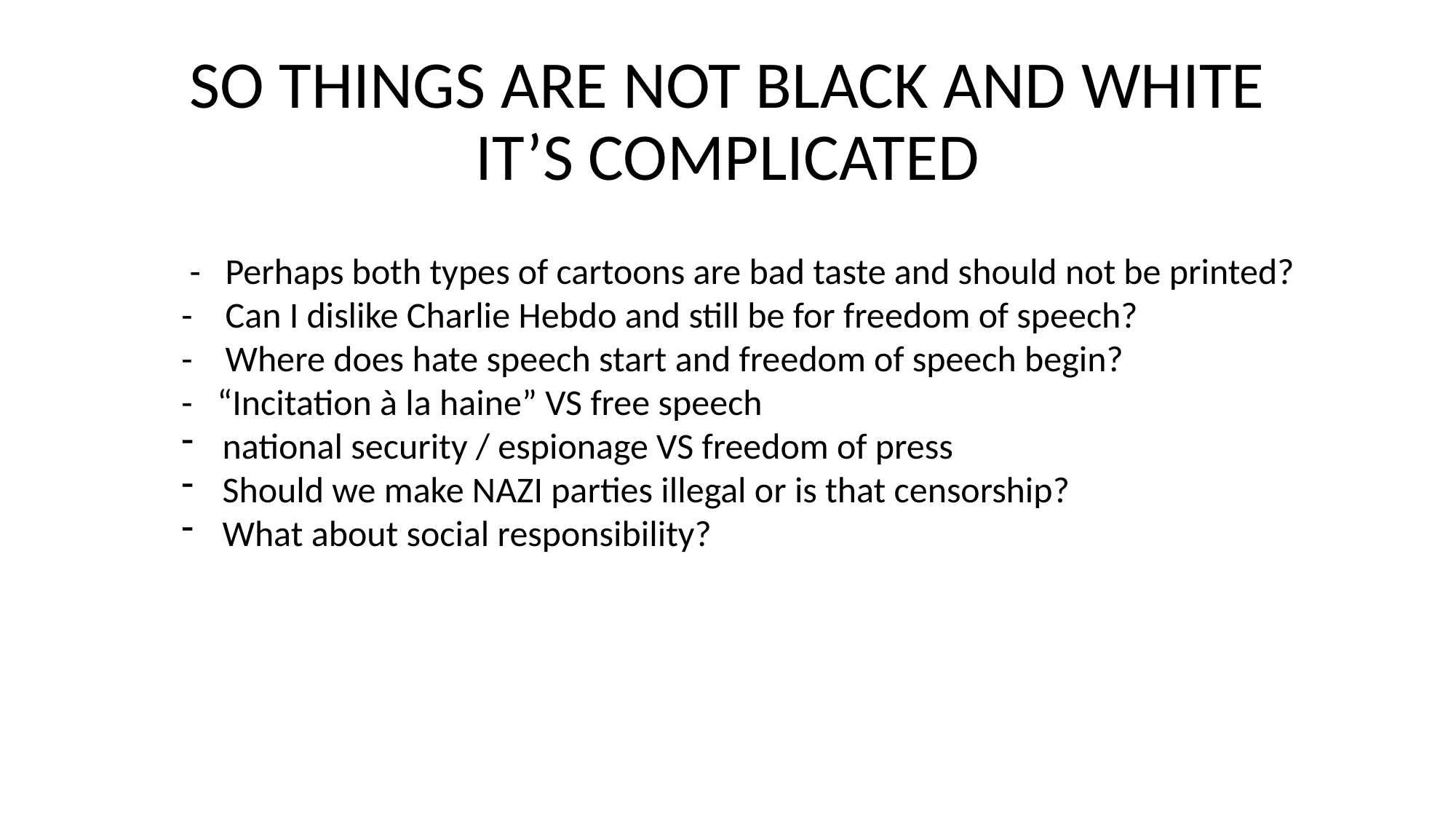

# SO THINGS ARE NOT BLACK AND WHITE IT’S COMPLICATED
 -   Perhaps both types of cartoons are bad taste and should not be printed?
-    Can I dislike Charlie Hebdo and still be for freedom of speech?
-    Where does hate speech start and freedom of speech begin?
-   “Incitation à la haine” VS free speech
national security / espionage VS freedom of press
Should we make NAZI parties illegal or is that censorship?
What about social responsibility?